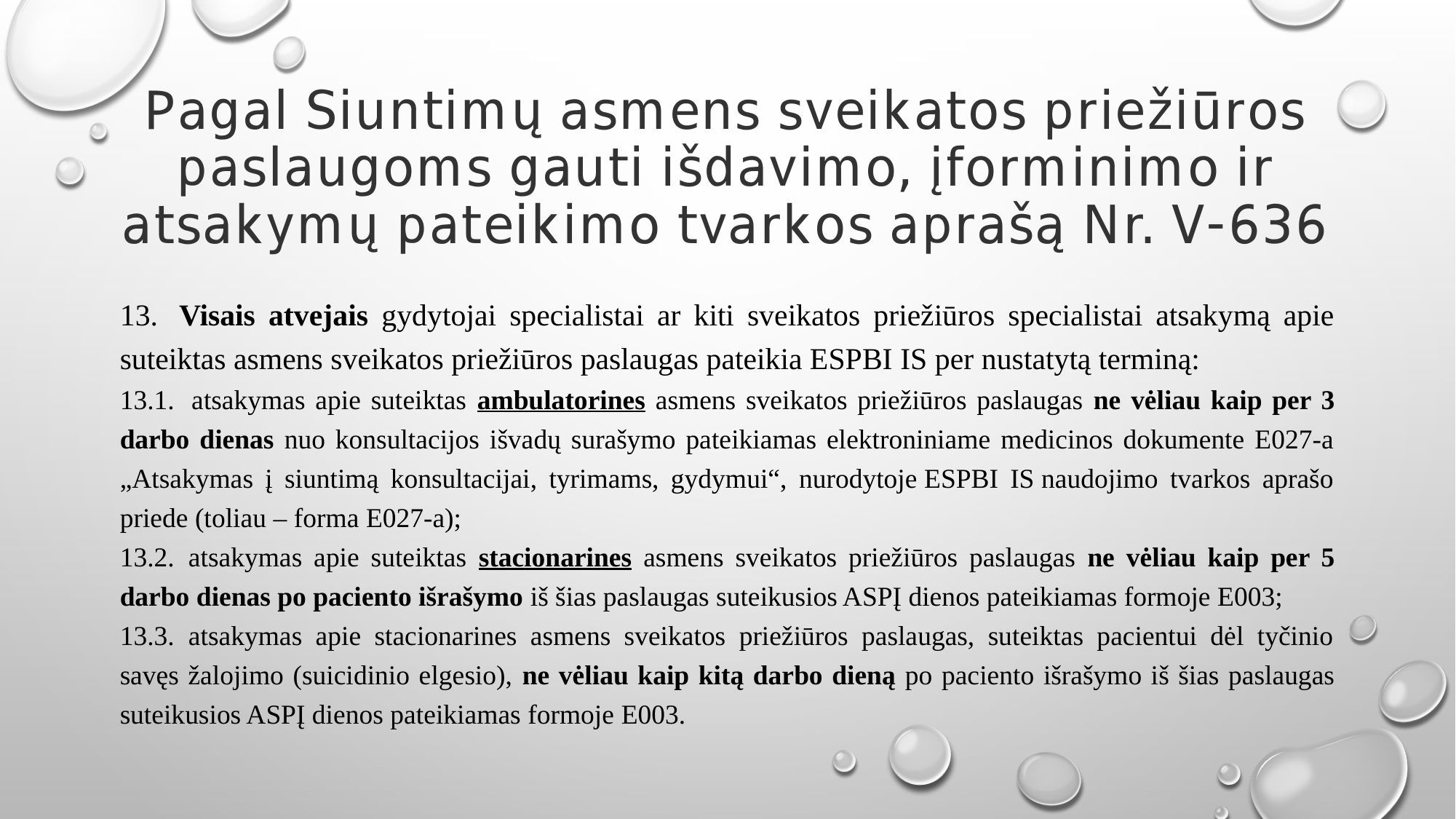

# Pagal Siuntimų asmens sveikatos priežiūros paslaugoms gauti išdavimo, įforminimo ir atsakymų pateikimo tvarkos aprašą Nr. V-636
13.  Visais atvejais gydytojai specialistai ar kiti sveikatos priežiūros specialistai atsakymą apie suteiktas asmens sveikatos priežiūros paslaugas pateikia ESPBI IS per nustatytą terminą:
13.1.  atsakymas apie suteiktas ambulatorines asmens sveikatos priežiūros paslaugas ne vėliau kaip per 3 darbo dienas nuo konsultacijos išvadų surašymo pateikiamas elektroniniame medicinos dokumente E027-a „Atsakymas į siuntimą konsultacijai, tyrimams, gydymui“, nurodytoje ESPBI IS naudojimo tvarkos aprašo priede (toliau – forma E027-a);
13.2.  atsakymas apie suteiktas stacionarines asmens sveikatos priežiūros paslaugas ne vėliau kaip per 5 darbo dienas po paciento išrašymo iš šias paslaugas suteikusios ASPĮ dienos pateikiamas formoje E003;
13.3.  atsakymas apie stacionarines asmens sveikatos priežiūros paslaugas, suteiktas pacientui dėl tyčinio savęs žalojimo (suicidinio elgesio), ne vėliau kaip kitą darbo dieną po paciento išrašymo iš šias paslaugas suteikusios ASPĮ dienos pateikiamas formoje E003.